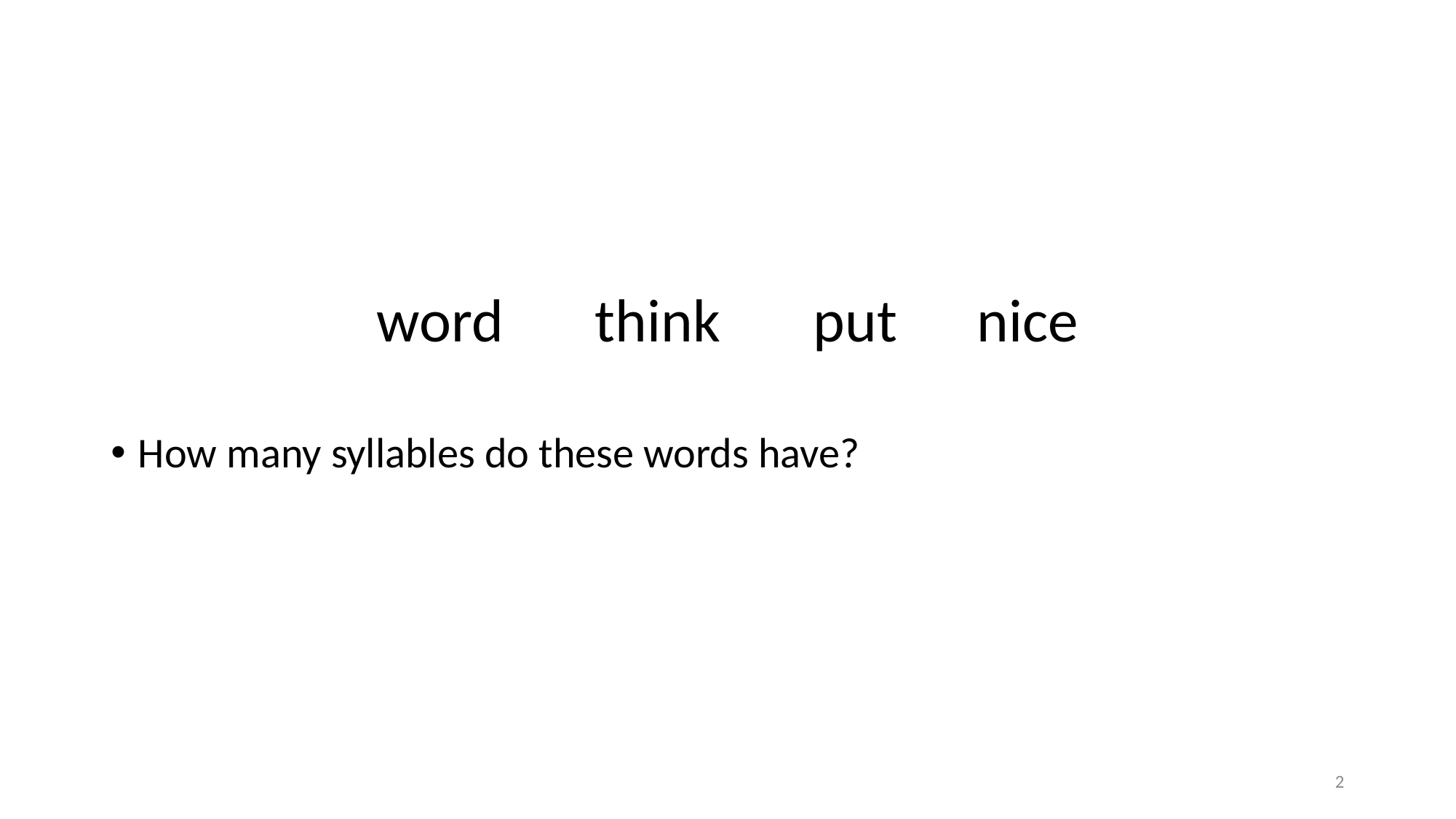

#

word	think	put	    nice

How many syllables do these words have?
2